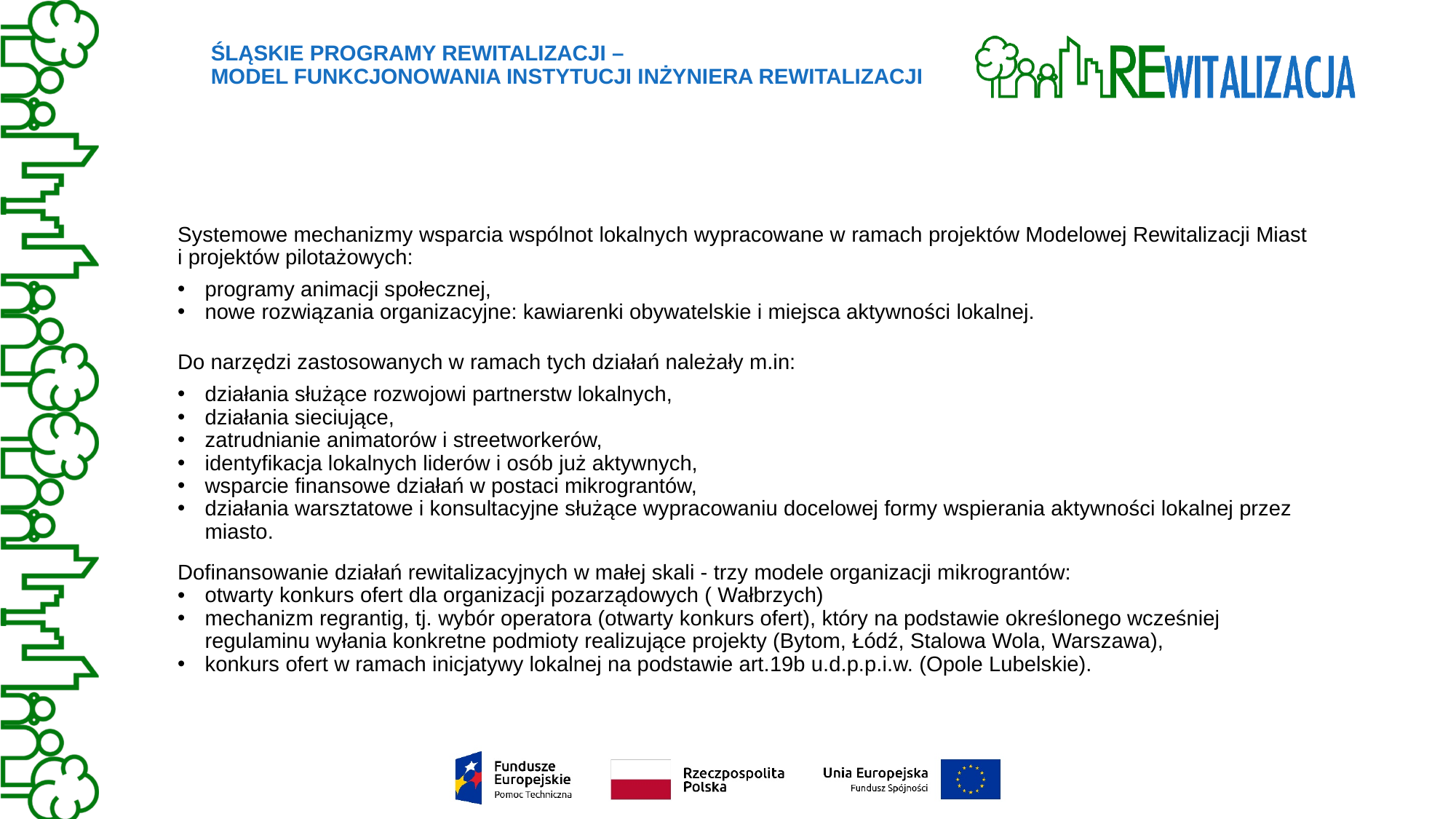

# Śląskie Programy Rewitalizacji – Model funkcjonowania instytucji inżyniera rewitalizacji
Systemowe mechanizmy wsparcia wspólnot lokalnych wypracowane w ramach projektów Modelowej Rewitalizacji Miast i projektów pilotażowych:
programy animacji społecznej,
nowe rozwiązania organizacyjne: kawiarenki obywatelskie i miejsca aktywności lokalnej.
Do narzędzi zastosowanych w ramach tych działań należały m.in:
działania służące rozwojowi partnerstw lokalnych,
działania sieciujące,
zatrudnianie animatorów i streetworkerów,
identyfikacja lokalnych liderów i osób już aktywnych,
wsparcie finansowe działań w postaci mikrograntów,
działania warsztatowe i konsultacyjne służące wypracowaniu docelowej formy wspierania aktywności lokalnej przez miasto.
Dofinansowanie działań rewitalizacyjnych w małej skali - trzy modele organizacji mikrograntów:
otwarty konkurs ofert dla organizacji pozarządowych ( Wałbrzych)
mechanizm regrantig, tj. wybór operatora (otwarty konkurs ofert), który na podstawie określonego wcześniej regulaminu wyłania konkretne podmioty realizujące projekty (Bytom, Łódź, Stalowa Wola, Warszawa),
konkurs ofert w ramach inicjatywy lokalnej na podstawie art.19b u.d.p.p.i.w. (Opole Lubelskie).